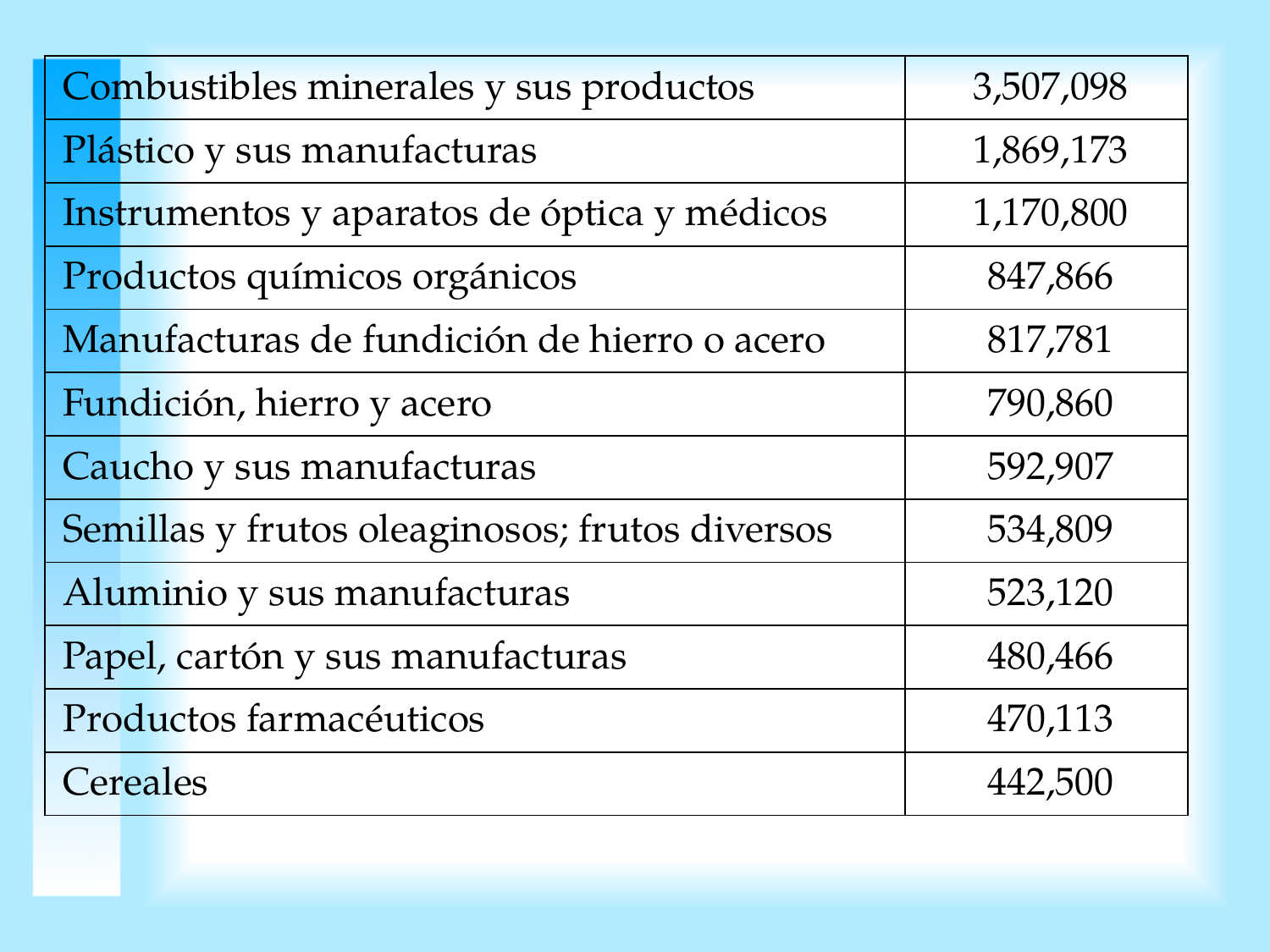

| Combustibles minerales y sus productos | 3,507,098 |
| --- | --- |
| Plástico y sus manufacturas | 1,869,173 |
| Instrumentos y aparatos de óptica y médicos | 1,170,800 |
| Productos químicos orgánicos | 847,866 |
| Manufacturas de fundición de hierro o acero | 817,781 |
| Fundición, hierro y acero | 790,860 |
| Caucho y sus manufacturas | 592,907 |
| Semillas y frutos oleaginosos; frutos diversos | 534,809 |
| Aluminio y sus manufacturas | 523,120 |
| Papel, cartón y sus manufacturas | 480,466 |
| Productos farmacéuticos | 470,113 |
| Cereales | 442,500 |